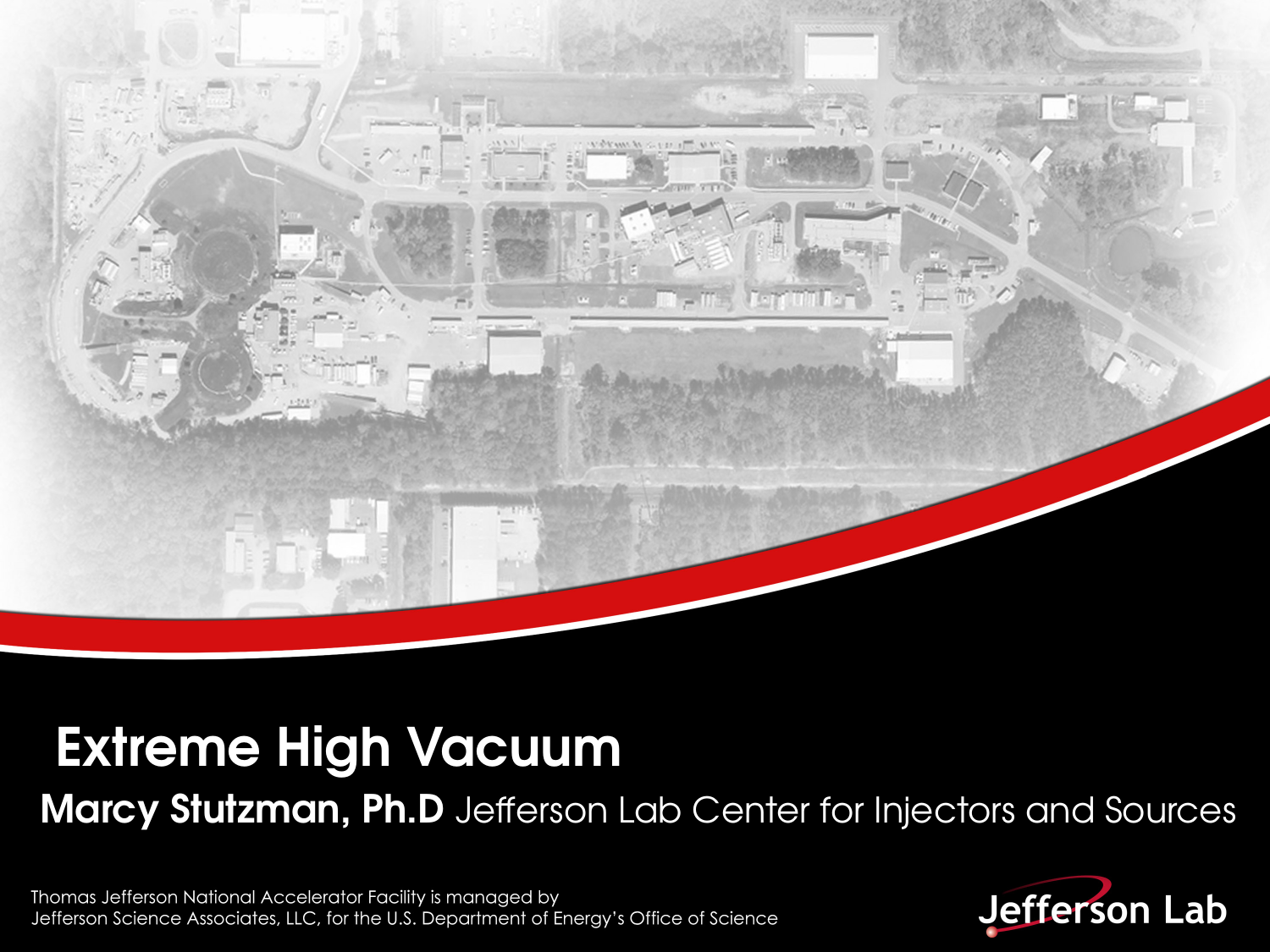

# Extreme High Vacuum Marcy Stutzman, Ph.D Jefferson Lab Center for Injectors and Sources